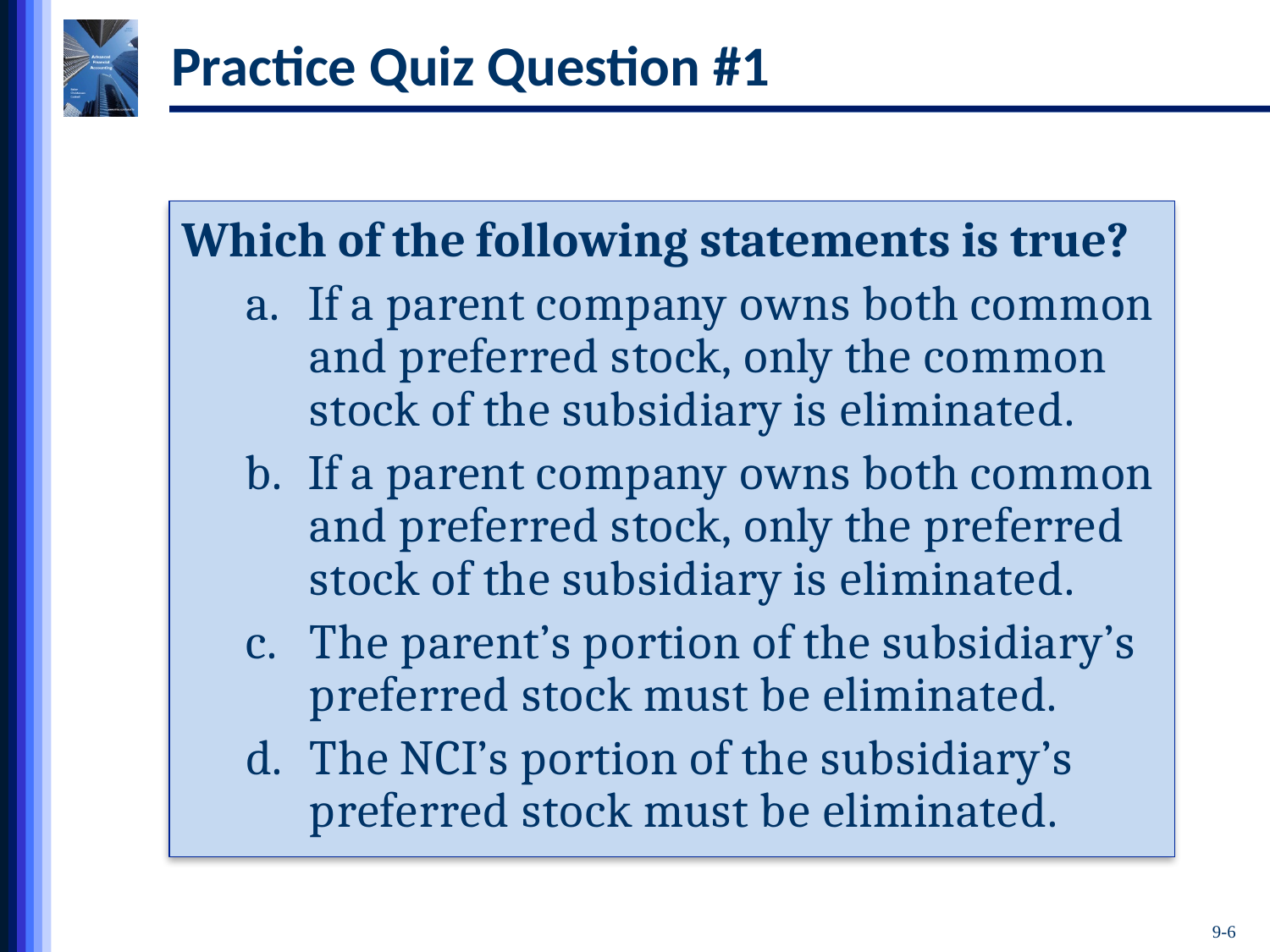

# Practice Quiz Question #1
Which of the following statements is true?
a.	If a parent company owns both common and preferred stock, only the common stock of the subsidiary is eliminated.
b.	If a parent company owns both common and preferred stock, only the preferred stock of the subsidiary is eliminated.
c.	The parent’s portion of the subsidiary’s preferred stock must be eliminated.
d.	The NCI’s portion of the subsidiary’s preferred stock must be eliminated.
9-6